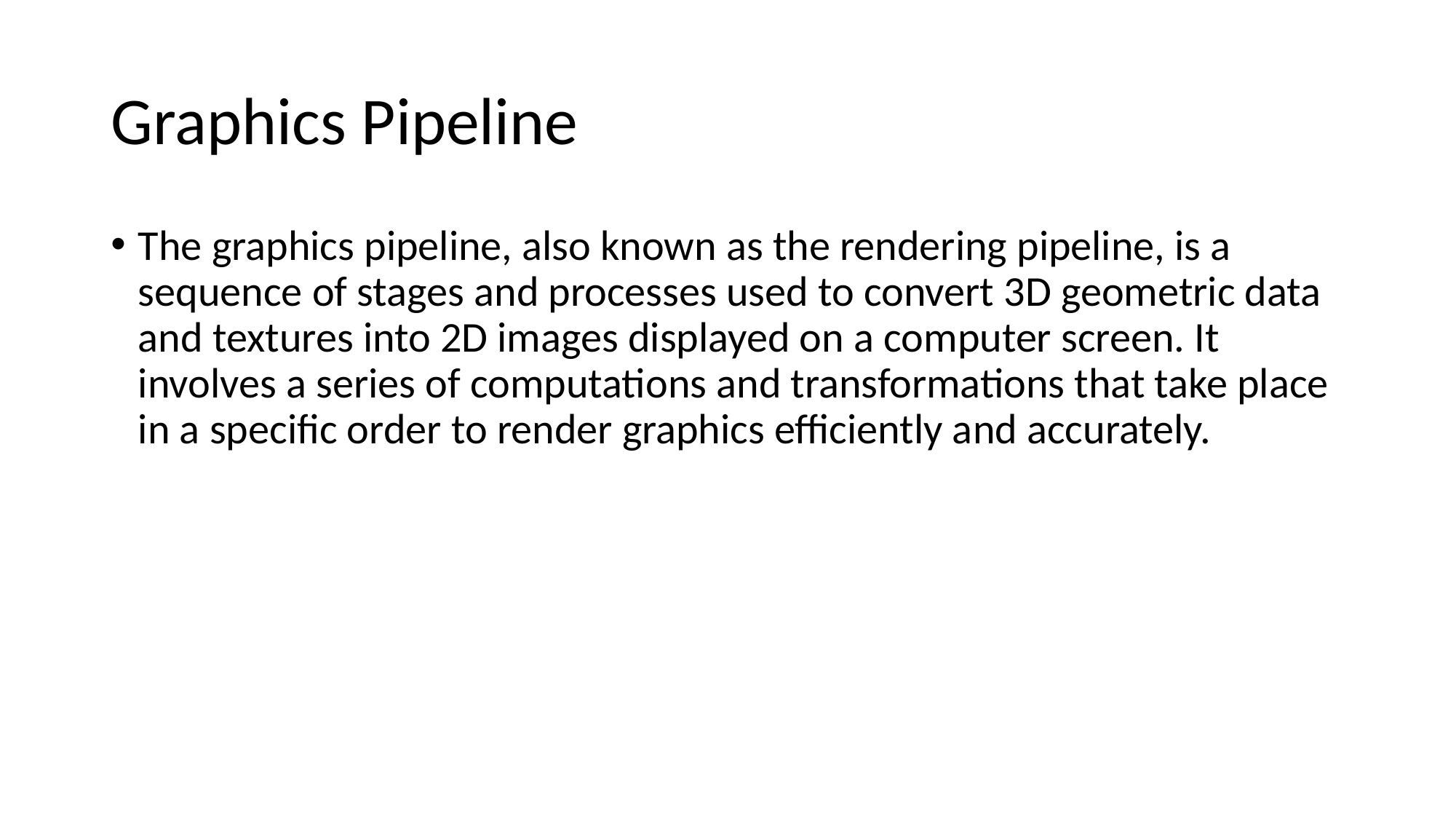

# Graphics Pipeline
The graphics pipeline, also known as the rendering pipeline, is a sequence of stages and processes used to convert 3D geometric data and textures into 2D images displayed on a computer screen. It involves a series of computations and transformations that take place in a specific order to render graphics efficiently and accurately.